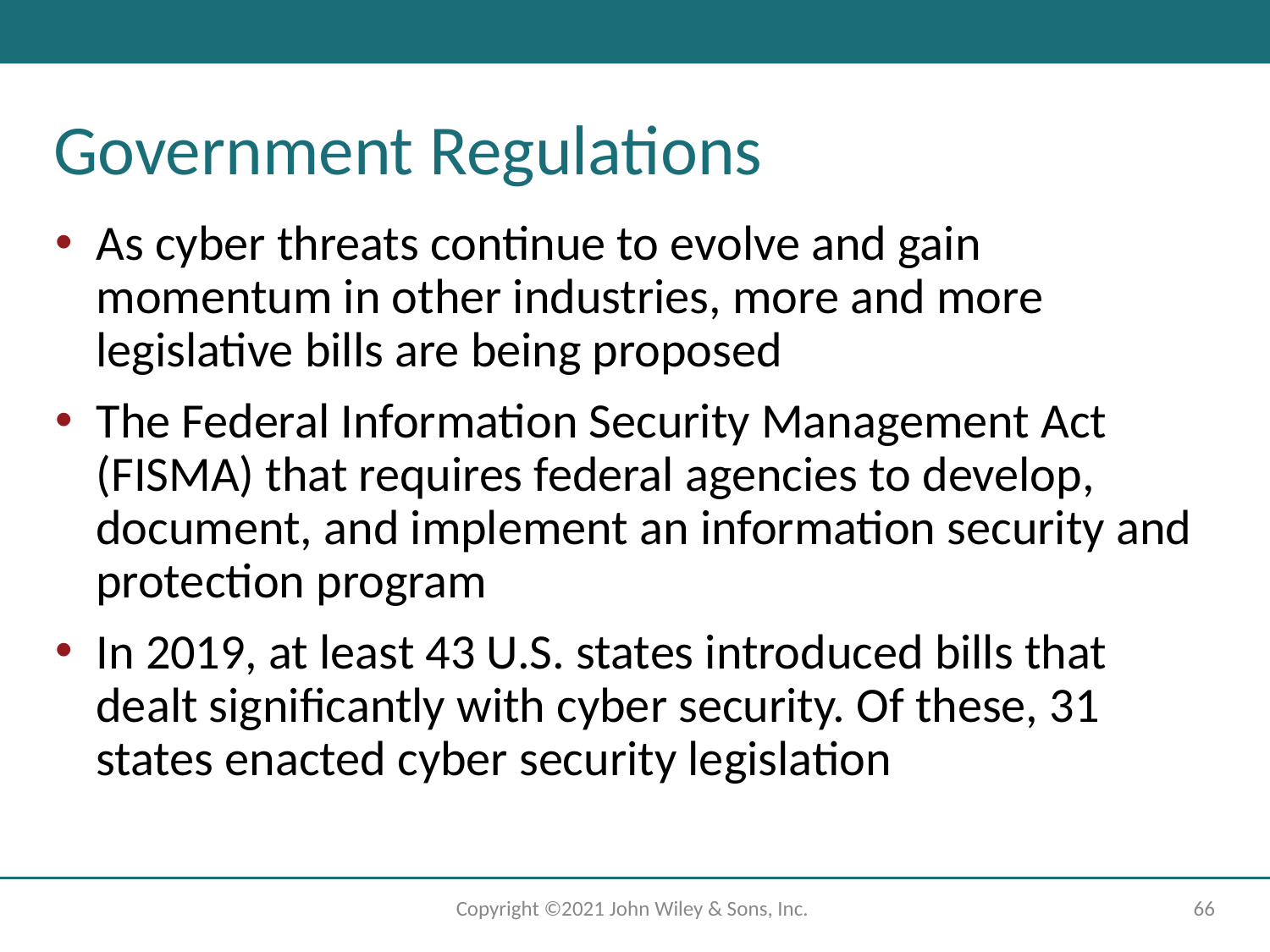

# Government Regulations
As cyber threats continue to evolve and gain momentum in other industries, more and more legislative bills are being proposed
The Federal Information Security Management Act (FISMA) that requires federal agencies to develop, document, and implement an information security and protection program
In 2019, at least 43 U.S. states introduced bills that dealt significantly with cyber security. Of these, 31 states enacted cyber security legislation
Copyright ©2021 John Wiley & Sons, Inc.
66